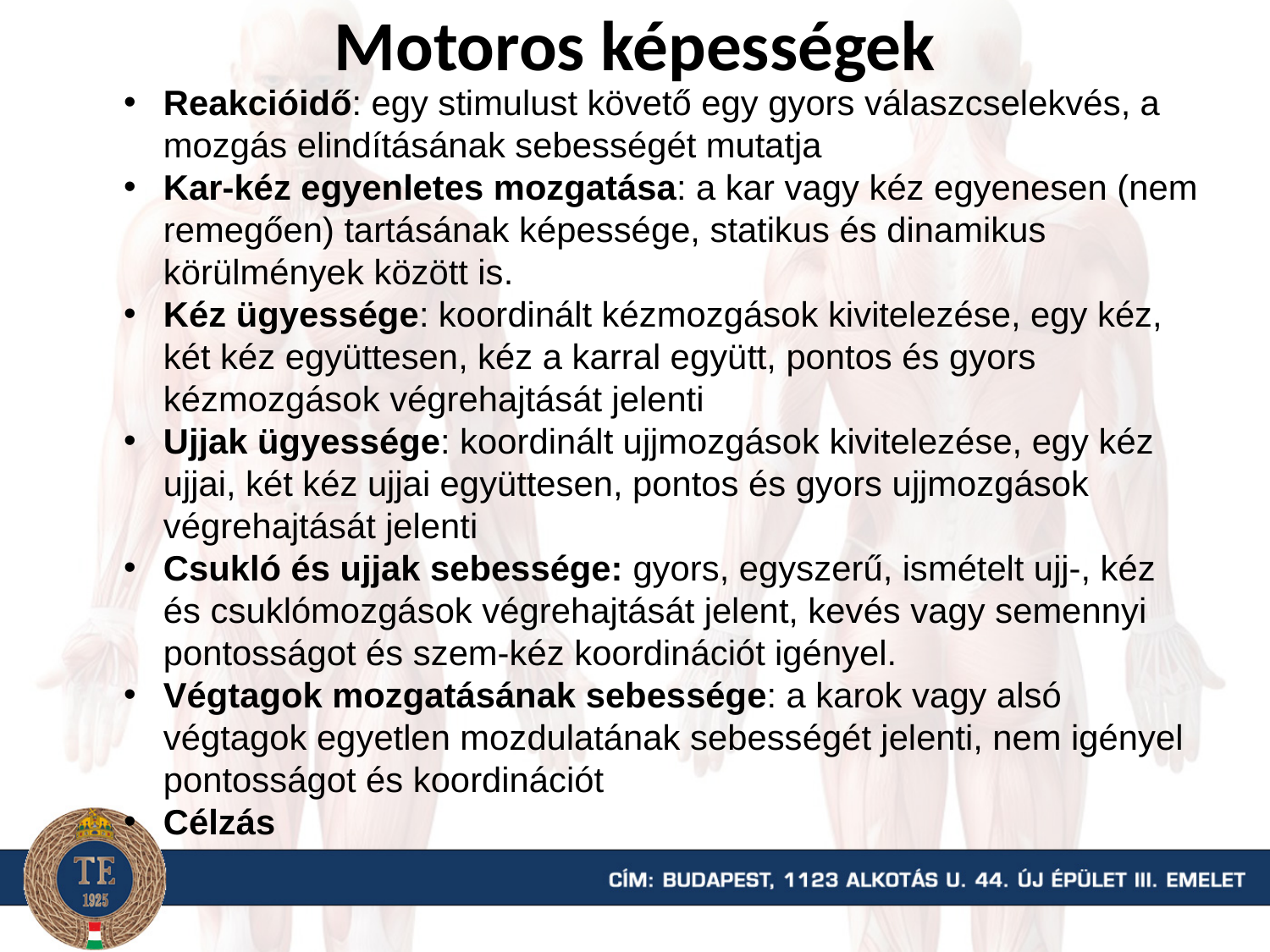

# Motoros képességek
Reakcióidő: egy stimulust követő egy gyors válaszcselekvés, a mozgás elindításának sebességét mutatja
Kar-kéz egyenletes mozgatása: a kar vagy kéz egyenesen (nem remegően) tartásának képessége, statikus és dinamikus körülmények között is.
Kéz ügyessége: koordinált kézmozgások kivitelezése, egy kéz, két kéz együttesen, kéz a karral együtt, pontos és gyors kézmozgások végrehajtását jelenti
Ujjak ügyessége: koordinált ujjmozgások kivitelezése, egy kéz ujjai, két kéz ujjai együttesen, pontos és gyors ujjmozgások végrehajtását jelenti
Csukló és ujjak sebessége: gyors, egyszerű, ismételt ujj-, kéz és csuklómozgások végrehajtását jelent, kevés vagy semennyi pontosságot és szem-kéz koordinációt igényel.
Végtagok mozgatásának sebessége: a karok vagy alsó végtagok egyetlen mozdulatának sebességét jelenti, nem igényel pontosságot és koordinációt
Célzás